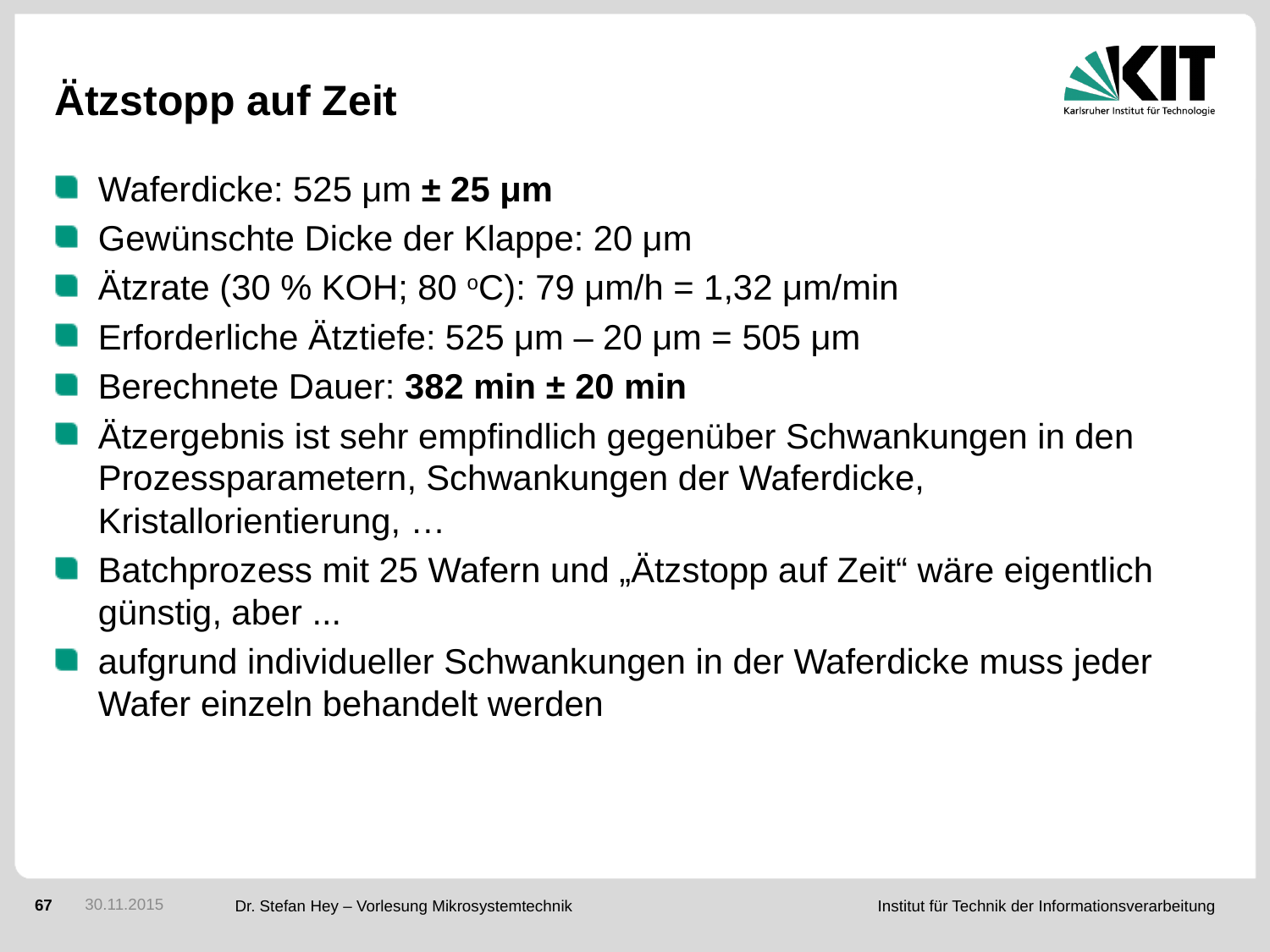

# Ätzstopp auf Zeit
Waferdicke: 525 μm ± 25 μm
Gewünschte Dicke der Klappe: 20 μm
Ätzrate (30 % KOH; 80 oC): 79 μm/h = 1,32 μm/min
Erforderliche Ätztiefe: 525 μm – 20 μm = 505 μm
Berechnete Dauer: 382 min ± 20 min
Ätzergebnis ist sehr empfindlich gegenüber Schwankungen in den Prozessparametern, Schwankungen der Waferdicke, Kristallorientierung, …
Batchprozess mit 25 Wafern und „Ätzstopp auf Zeit“ wäre eigentlich günstig, aber ...
aufgrund individueller Schwankungen in der Waferdicke muss jeder Wafer einzeln behandelt werden
30.11.2015